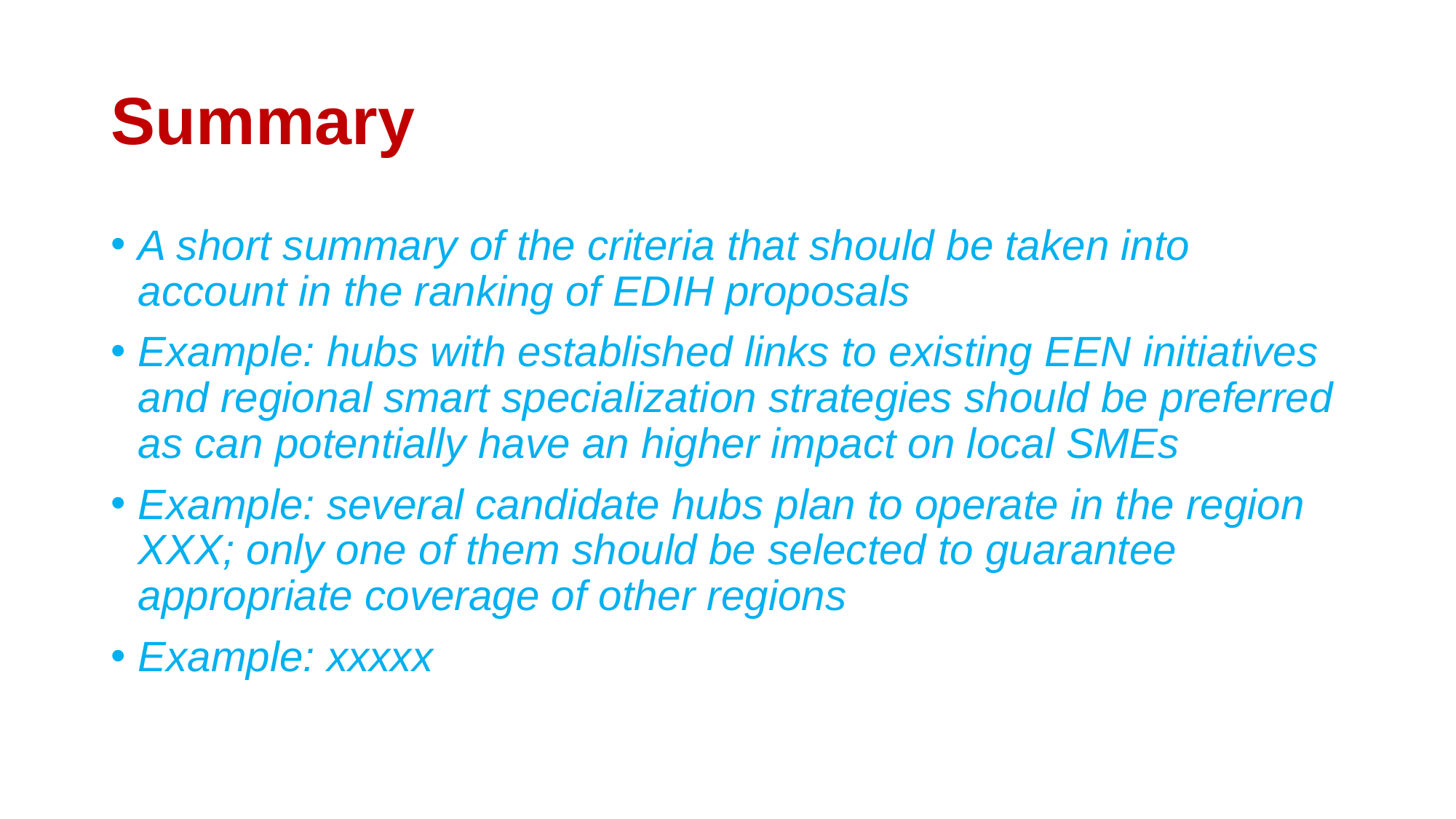

# Summary
A short summary of the criteria that should be taken into account in the ranking of EDIH proposals
Example: hubs with established links to existing EEN initiatives and regional smart specialization strategies should be preferred as can potentially have an higher impact on local SMEs
Example: several candidate hubs plan to operate in the region XXX; only one of them should be selected to guarantee appropriate coverage of other regions
Example: xxxxx